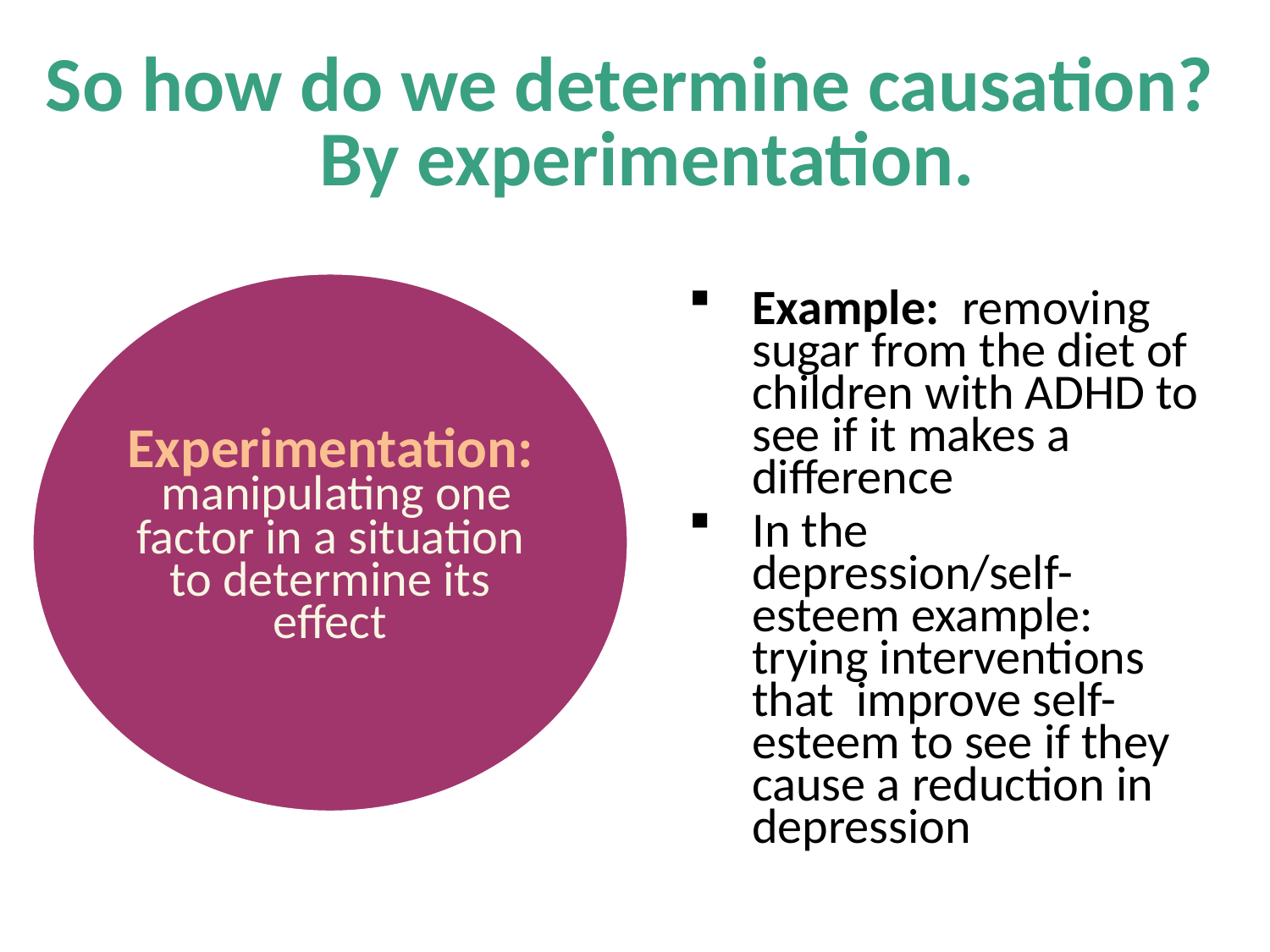

# So how do we determine causation?   By experimentation.
Example:  removing sugar from the diet of children with ADHD to see if it makes a difference
In the depression/self-esteem example:  trying interventions that  improve self-esteem to see if they cause a reduction in depression
Experimentation:  manipulating one factor in a situation to determine its effect